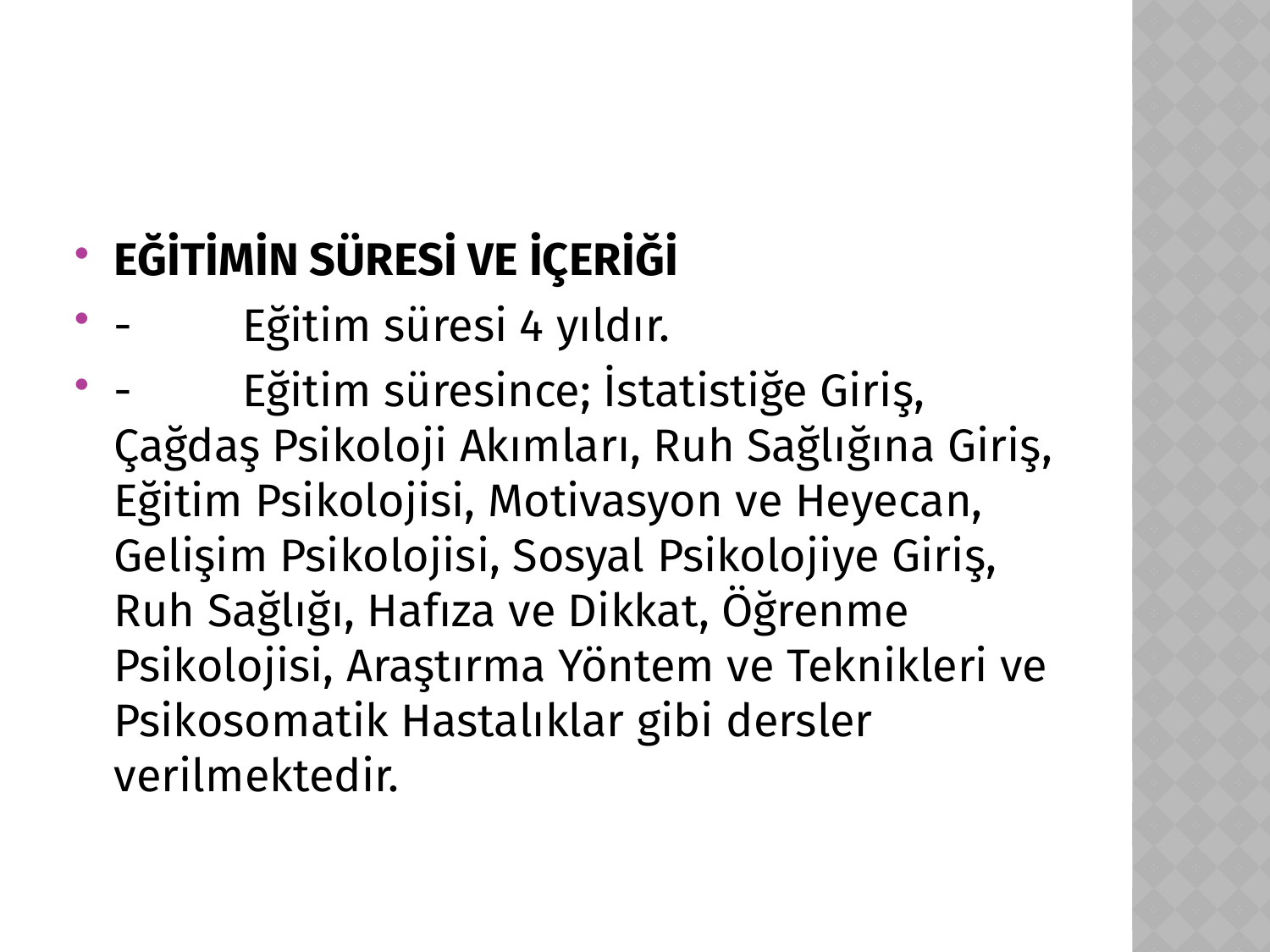

EĞİTİMİN SÜRESİ VE İÇERİĞİ
-         Eğitim süresi 4 yıldır.
-         Eğitim süresince; İstatistiğe Giriş, Çağdaş Psikoloji Akımları, Ruh Sağlığına Giriş, Eğitim Psikolojisi, Motivasyon ve Heyecan, Gelişim Psikolojisi, Sosyal Psikolojiye Giriş, Ruh Sağlığı, Hafıza ve Dikkat, Öğrenme Psikolojisi, Araştırma Yöntem ve Teknikleri ve Psikosomatik Hastalıklar gibi dersler verilmektedir.